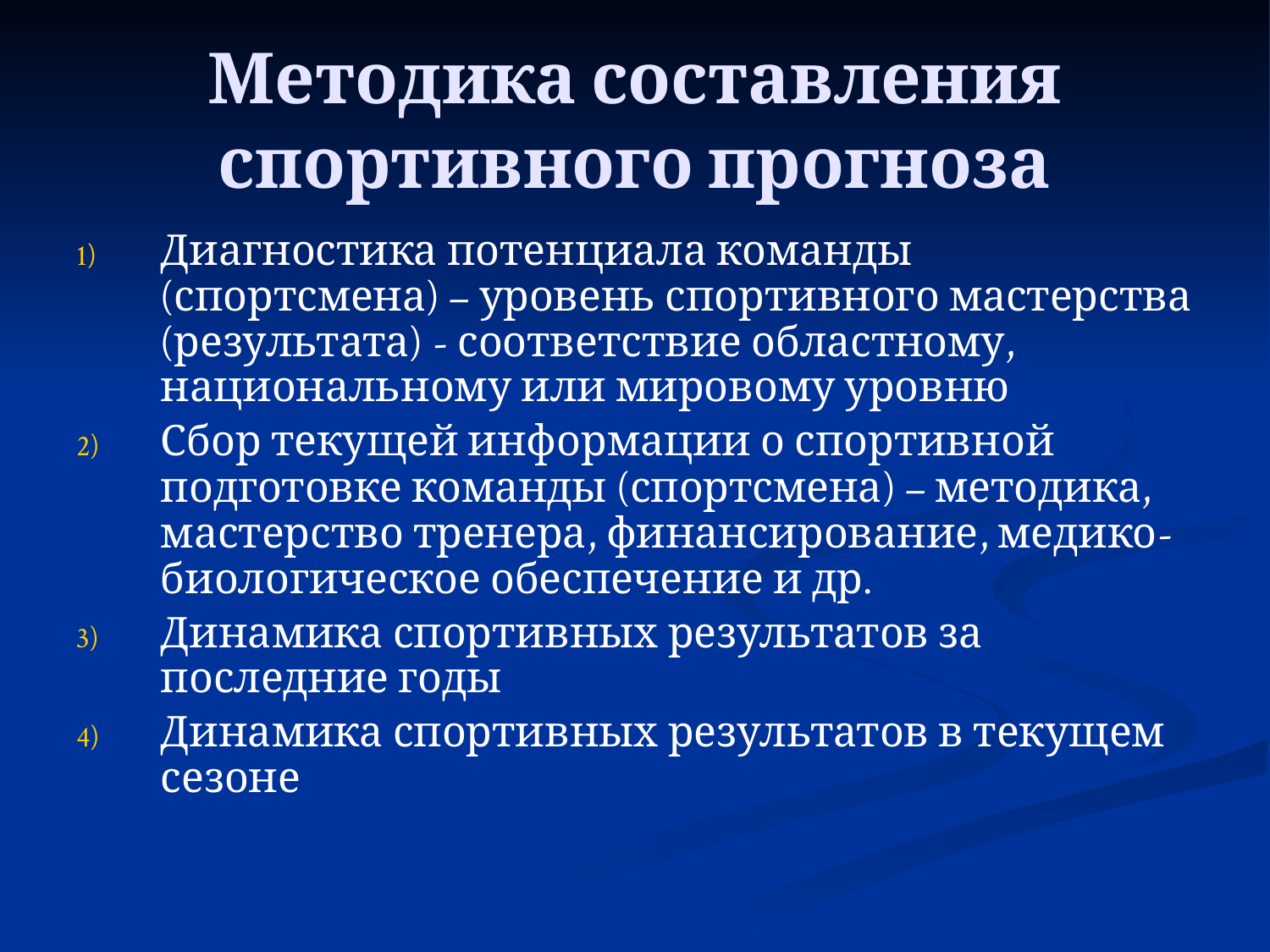

# Методика составления спортивного прогноза
Диагностика потенциала команды (спортсмена) – уровень спортивного мастерства (результата) - соответствие областному, национальному или мировому уровню
Сбор текущей информации о спортивной подготовке команды (спортсмена) – методика, мастерство тренера, финансирование, медико-биологическое обеспечение и др.
Динамика спортивных результатов за последние годы
Динамика спортивных результатов в текущем сезоне